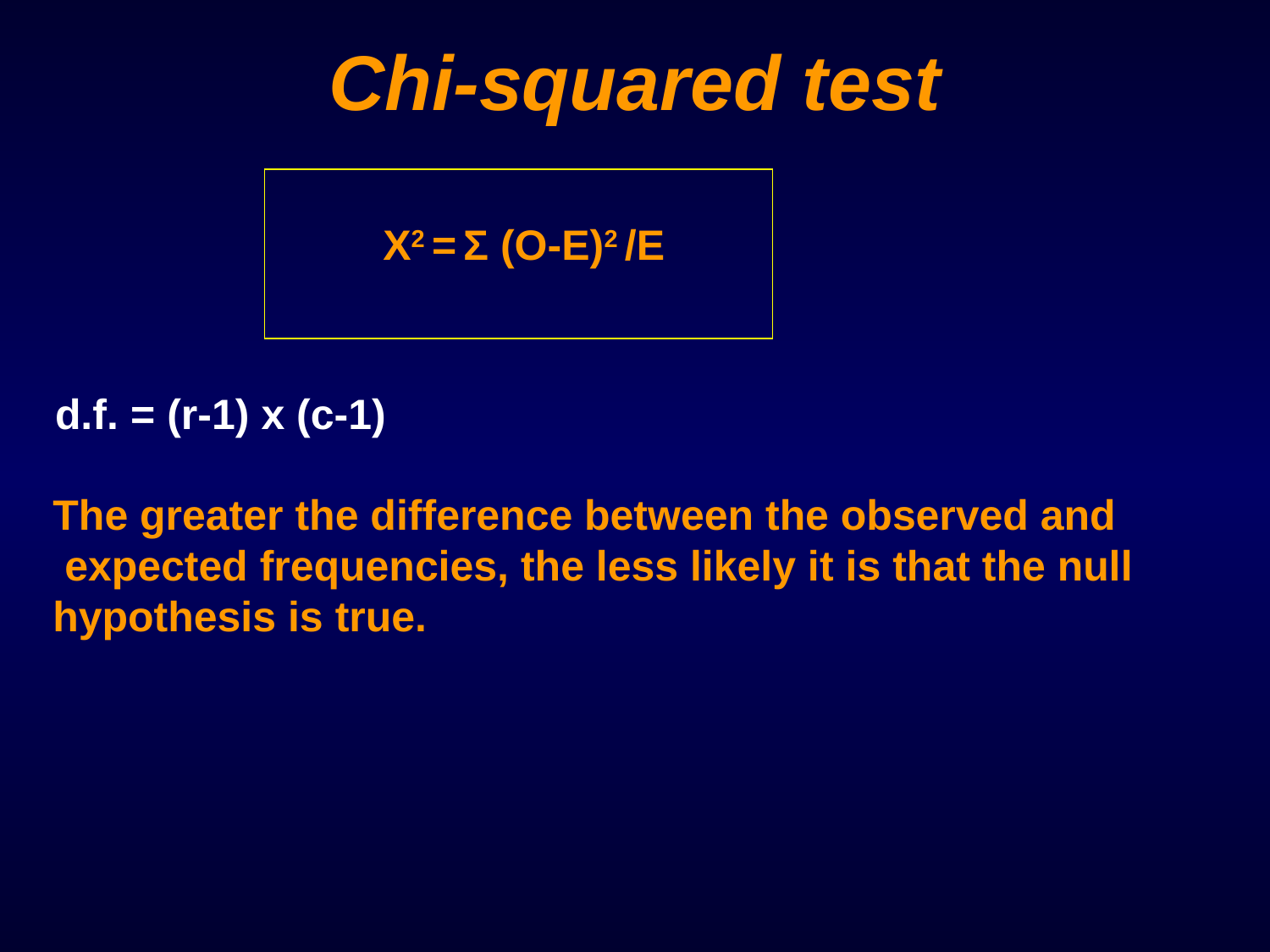

# Chi-squared test

X2 = Σ (O-E)2 /E
d.f. = (r-1) x (c-1)
The greater the difference between the observed and
 expected frequencies, the less likely it is that the null hypothesis is true.